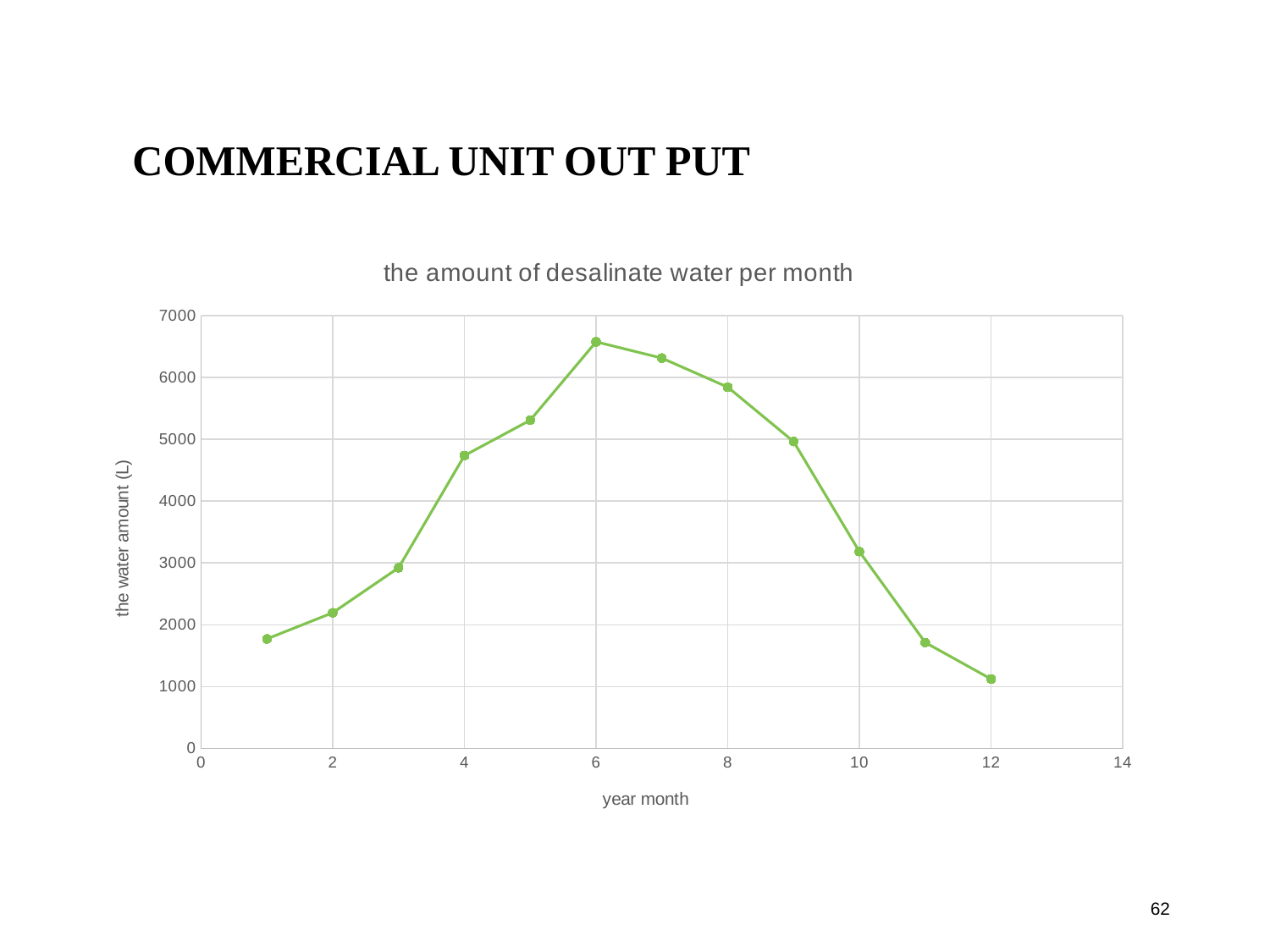

Commercial unit out put

### Chart: the amount of desalinate water per month

| Category |  |
|---|---|
62